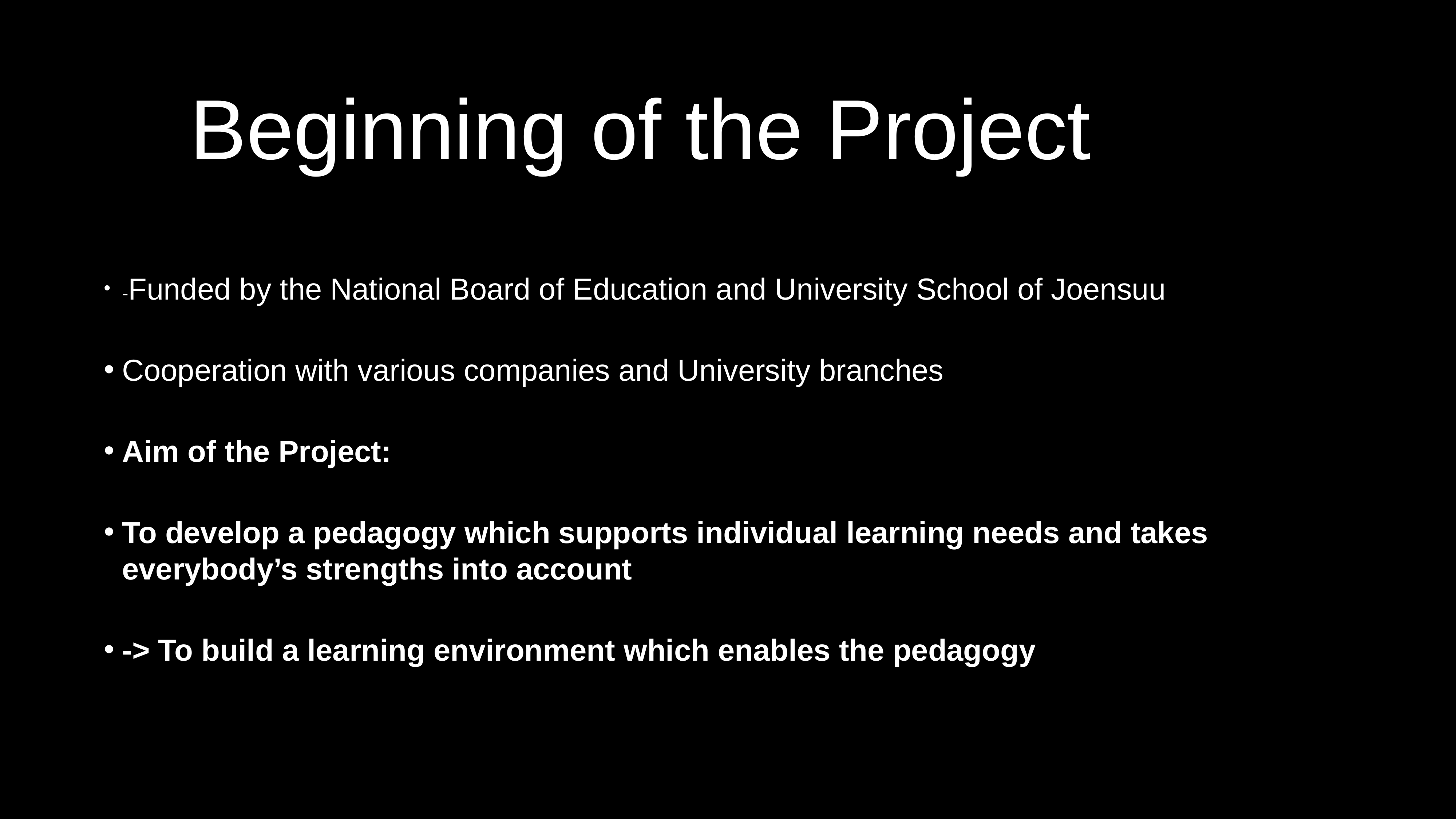

# Beginning of the Project
-Funded by the National Board of Education and University School of Joensuu
Cooperation with various companies and University branches
Aim of the Project:
To develop a pedagogy which supports individual learning needs and takes everybody’s strengths into account
-> To build a learning environment which enables the pedagogy